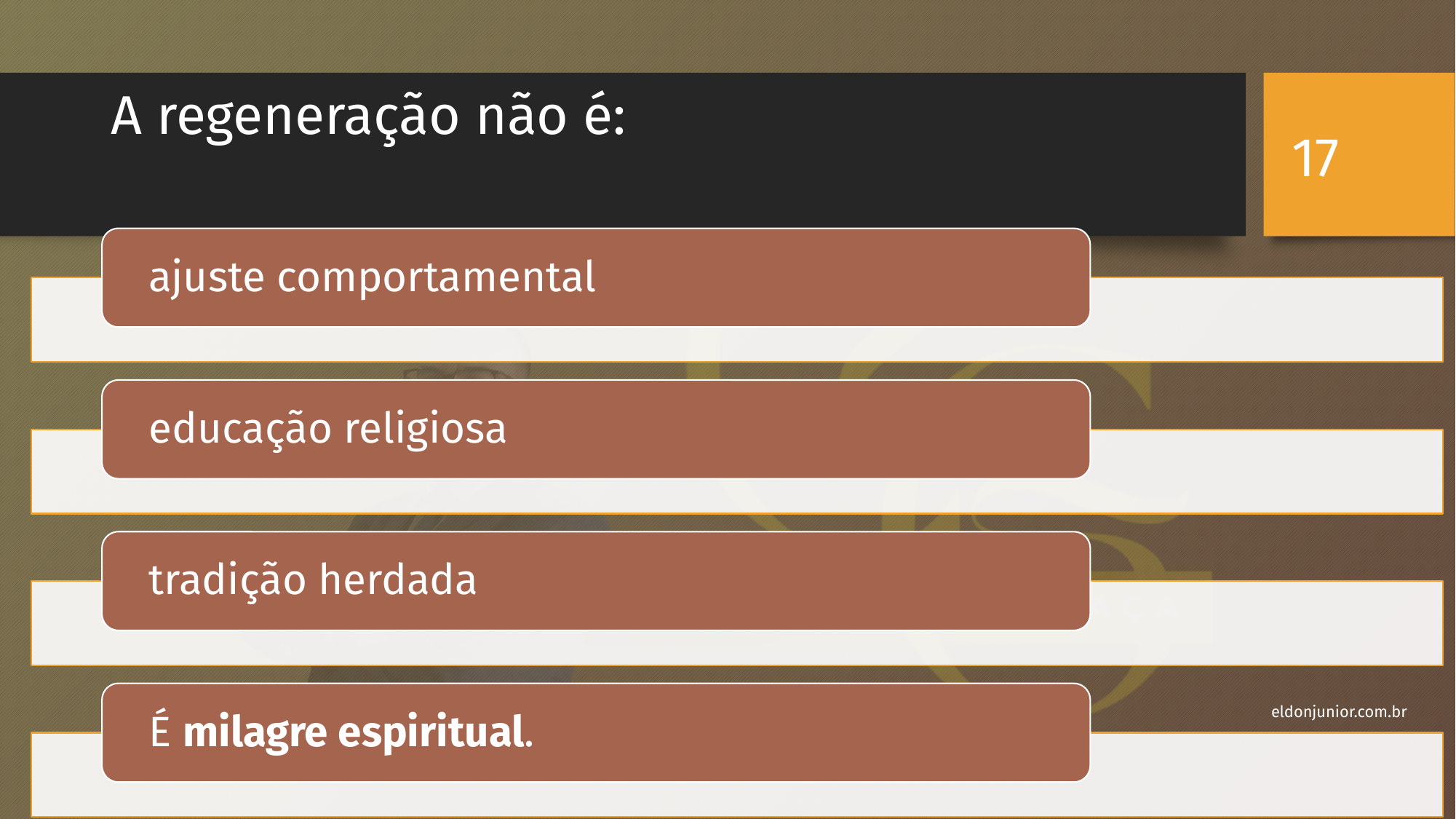

17
# A regeneração não é:

ajuste comportamental
educação religiosa
tradição herdada
É milagre espiritual.
eldonjunior.com.br